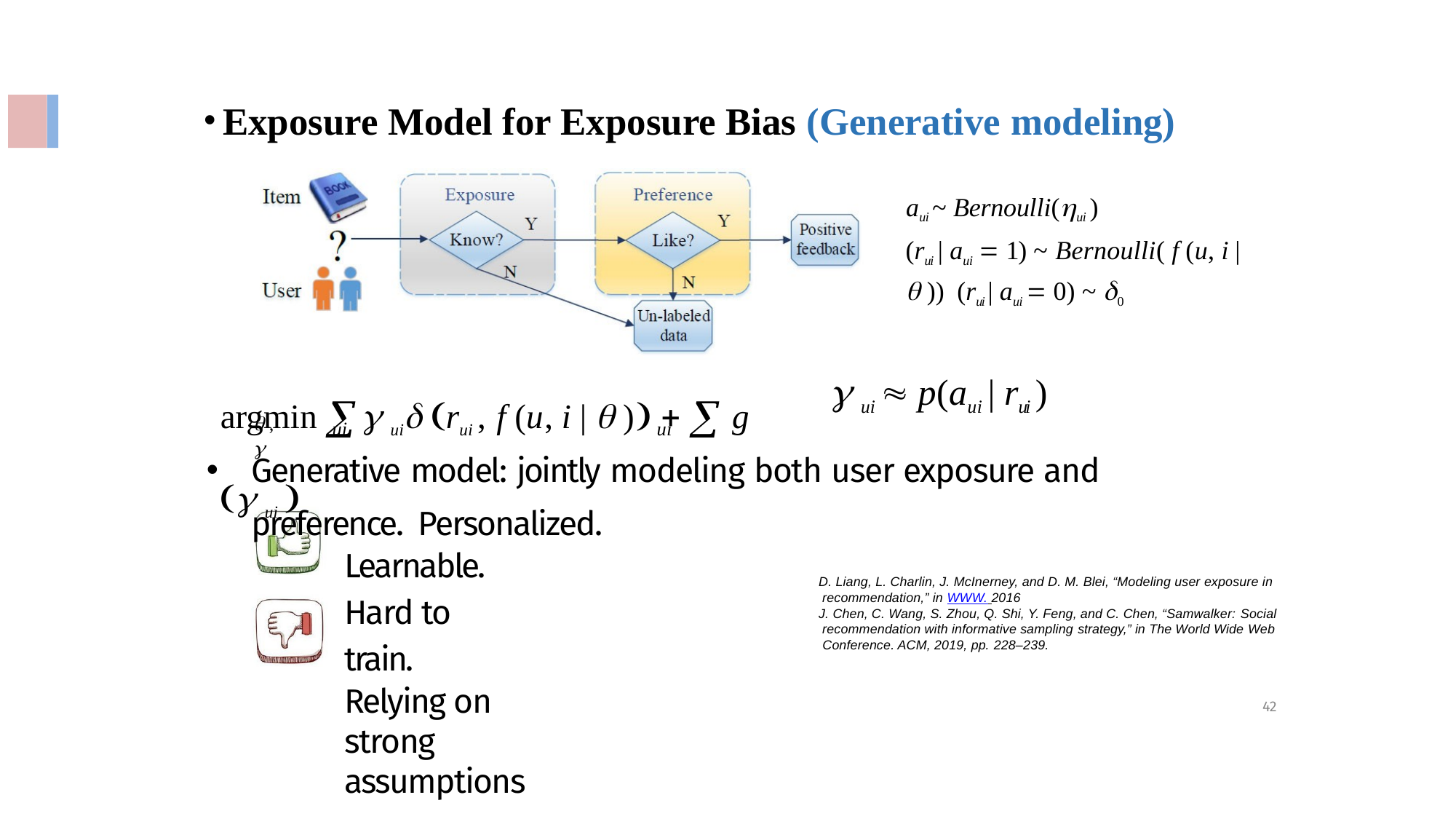

Exposure Model for Exposure Bias (Generative modeling)

aui ~ Bernoulli(ηui )
(rui | aui = 1) ~ Bernoulli( f (u, i | θ ))  (rui | aui = 0) ~ δ0
argmin ∑γ uiδ (rui , f (u, i | θ )) + ∑ g (γ ui )
γ ui ≈ p(aui | rui )
θ ,γ
ui	ui
Generative model: jointly modeling both user exposure and preference.  Personalized.

Learnable.  Hard to train.
Relying on strong assumptions.
D. Liang, L. Charlin, J. McInerney, and D. M. Blei, “Modeling user exposure in  recommendation,” in WWW. 2016
J. Chen, C. Wang, S. Zhou, Q. Shi, Y. Feng, and C. Chen, “Samwalker: Social  recommendation with informative sampling strategy,” in The World Wide Web  Conference. ACM, 2019, pp. 228–239.

42